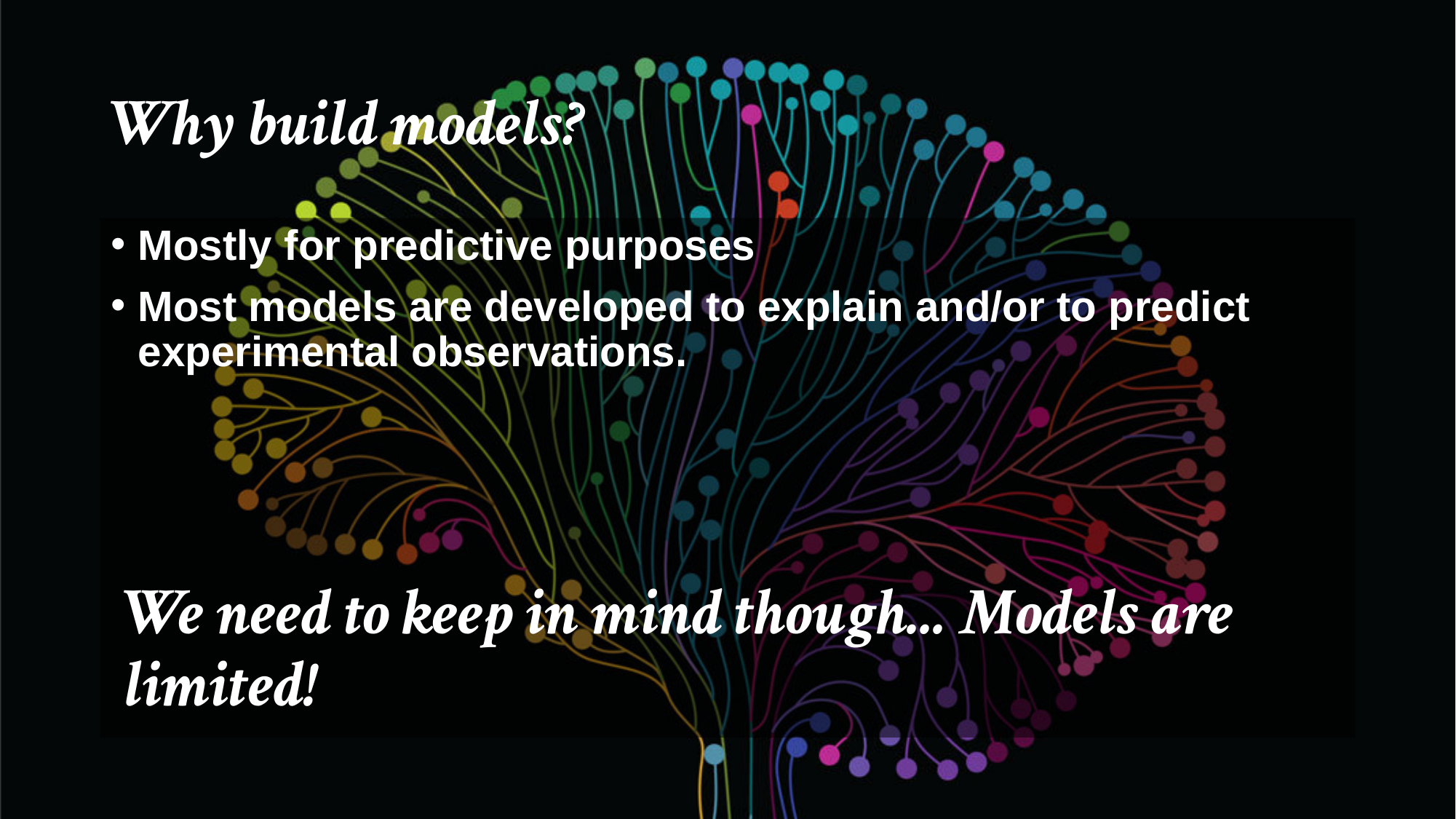

# Why build models?
Mostly for predictive purposes
Most models are developed to explain and/or to predict experimental observations.

We need to keep in mind though... Models are limited!